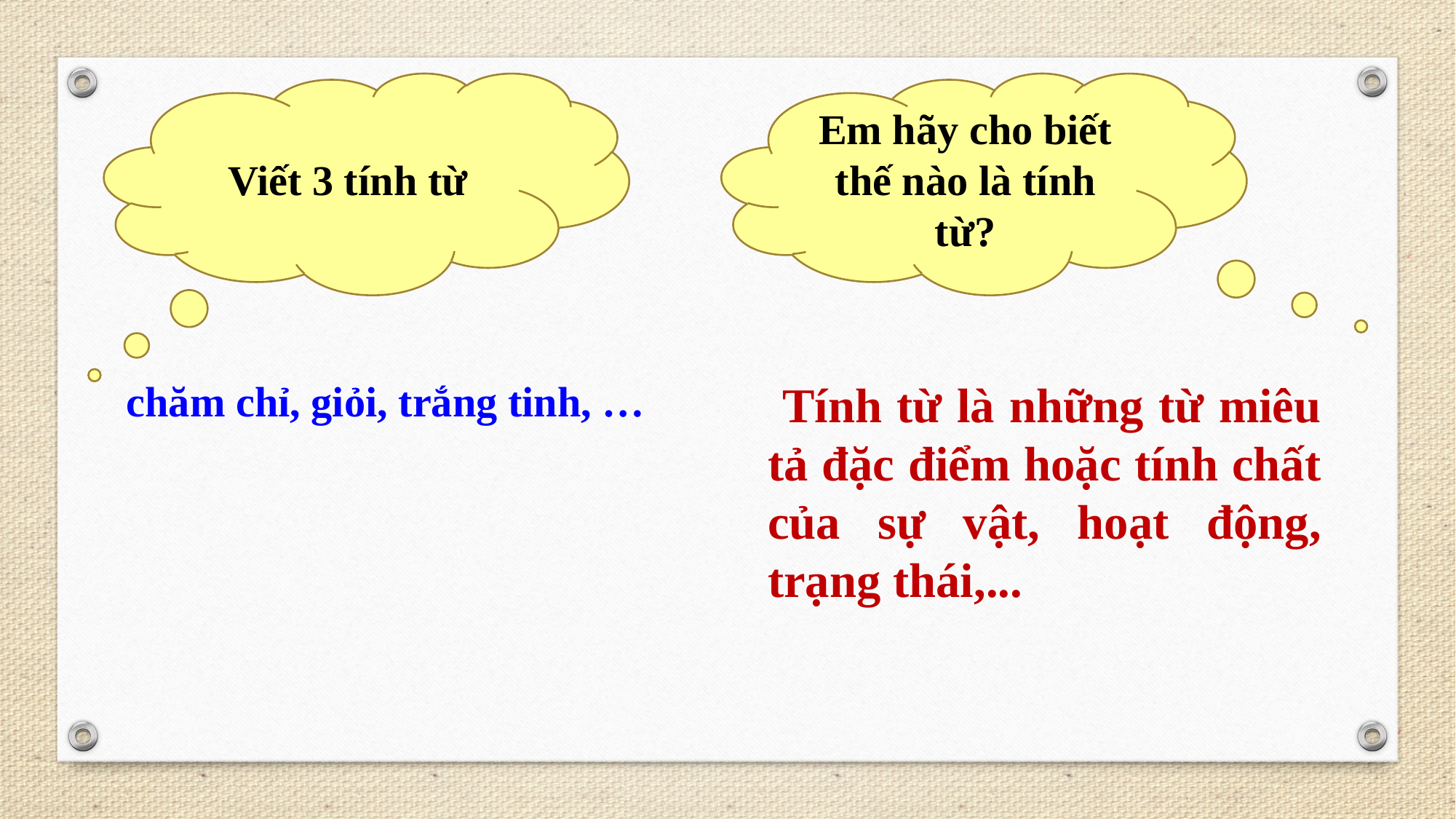

Viết 3 tính từ
Em hãy cho biết thế nào là tính từ?
chăm chỉ, giỏi, trắng tinh, …
 Tính từ là những từ miêu tả đặc điểm hoặc tính chất của sự vật, hoạt động, trạng thái,...